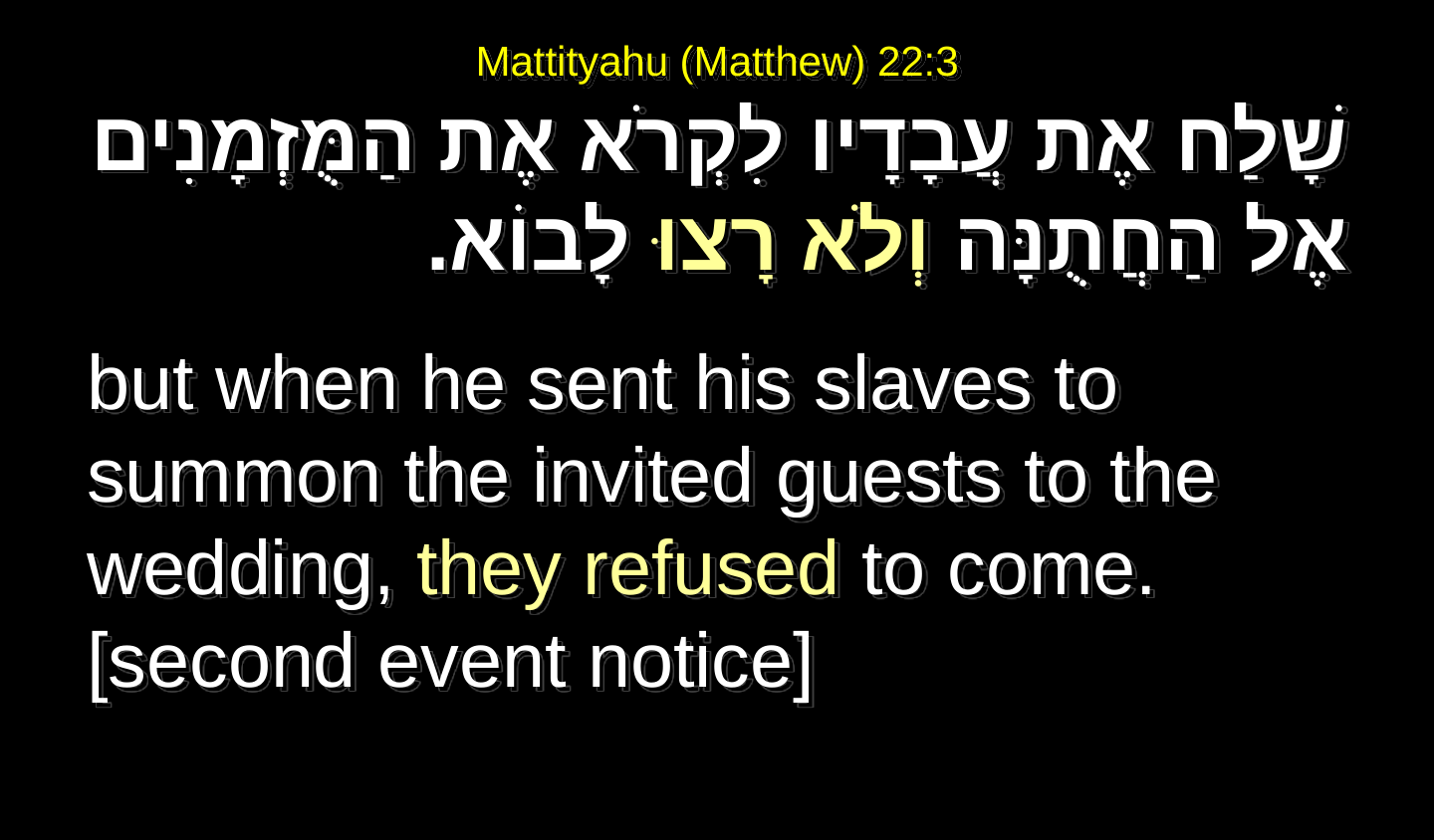

# Mattityahu (Matthew) 22:3
שָׁלַח אֶת עֲבָדָיו לִקְרֹא אֶת הַמֻּזְמָנִים אֶל הַחֲתֻנָּה וְלֹא רָצוּ לָבוֹא.

but when he sent his slaves to summon the invited guests to the wedding, they refused to come. [second event notice]